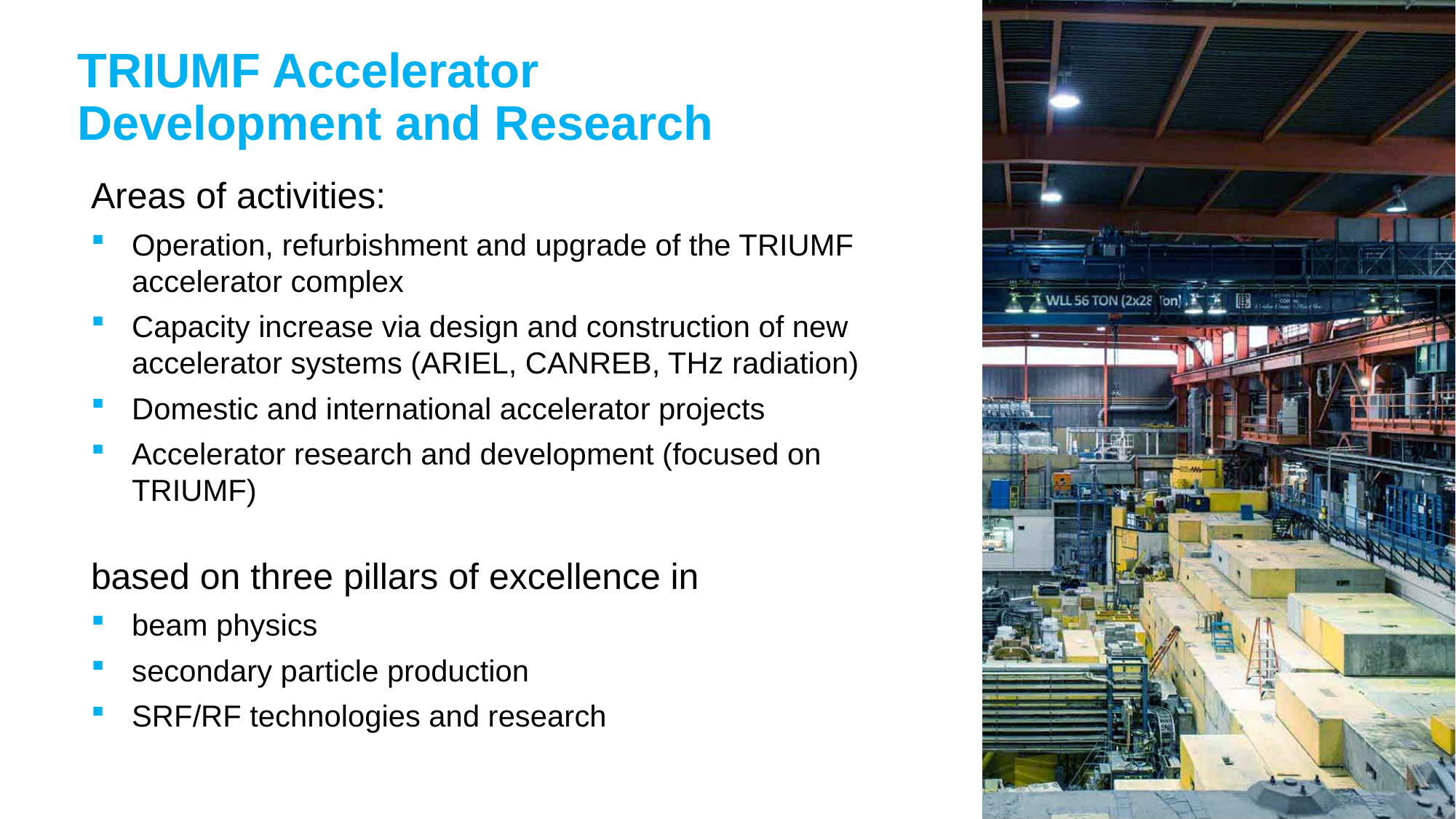

TRIUMF Accelerator Development and Research
Areas of activities:
Operation, refurbishment and upgrade of the TRIUMF accelerator complex
Capacity increase via design and construction of new accelerator systems (ARIEL, CANREB, THz radiation)
Domestic and international accelerator projects
Accelerator research and development (focused on TRIUMF)
based on three pillars of excellence in
beam physics
secondary particle production
SRF/RF technologies and research